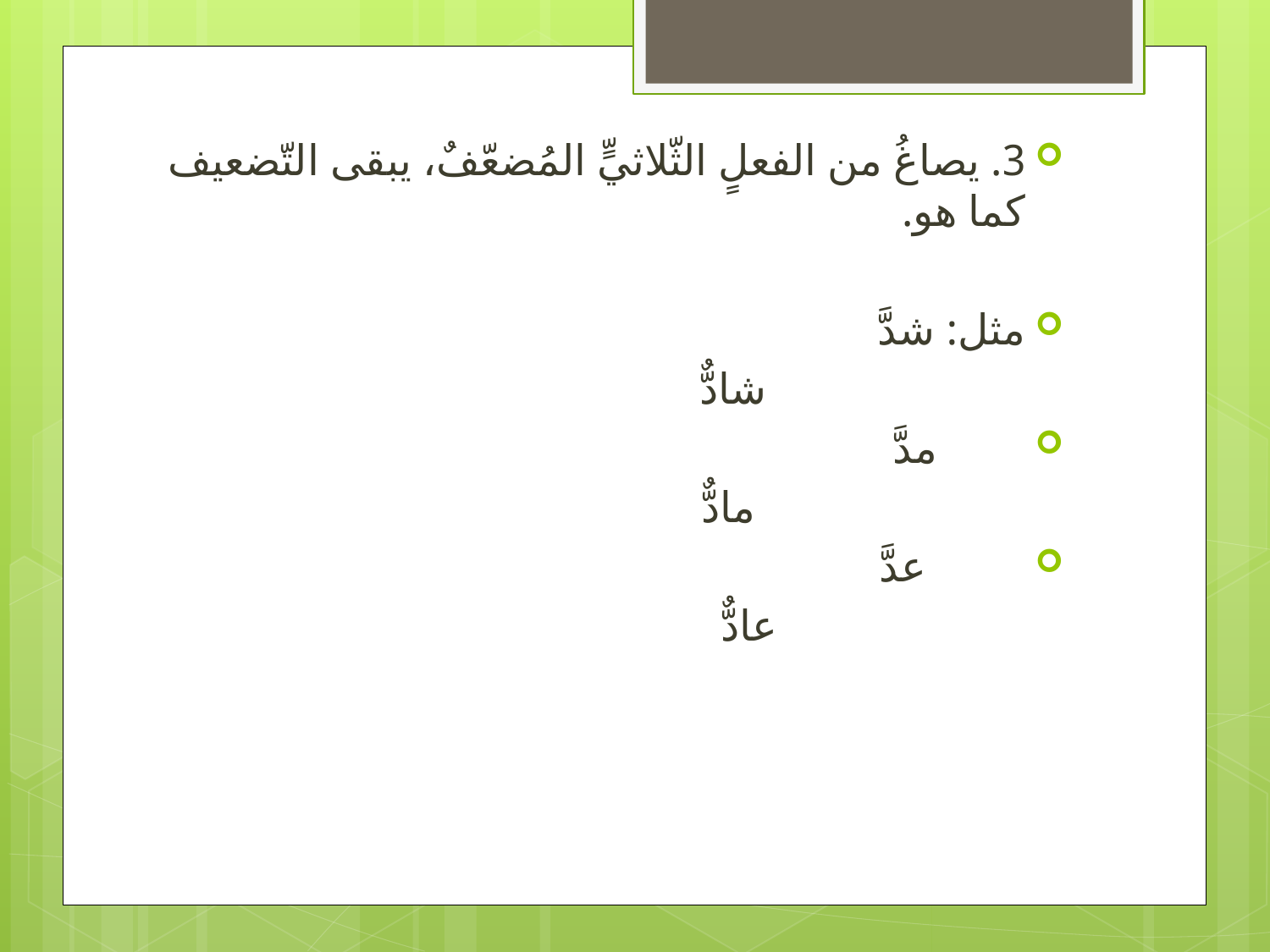

3. يصاغُ من الفعلٍ الثّلاثيٍّ المُضعّفٌ، يبقى التّضعيف كما هو.

مثل: شدَّ
                           شادٌّ
        مدَّ
                            مادٌّ
         عدَّ
                          عادٌّ